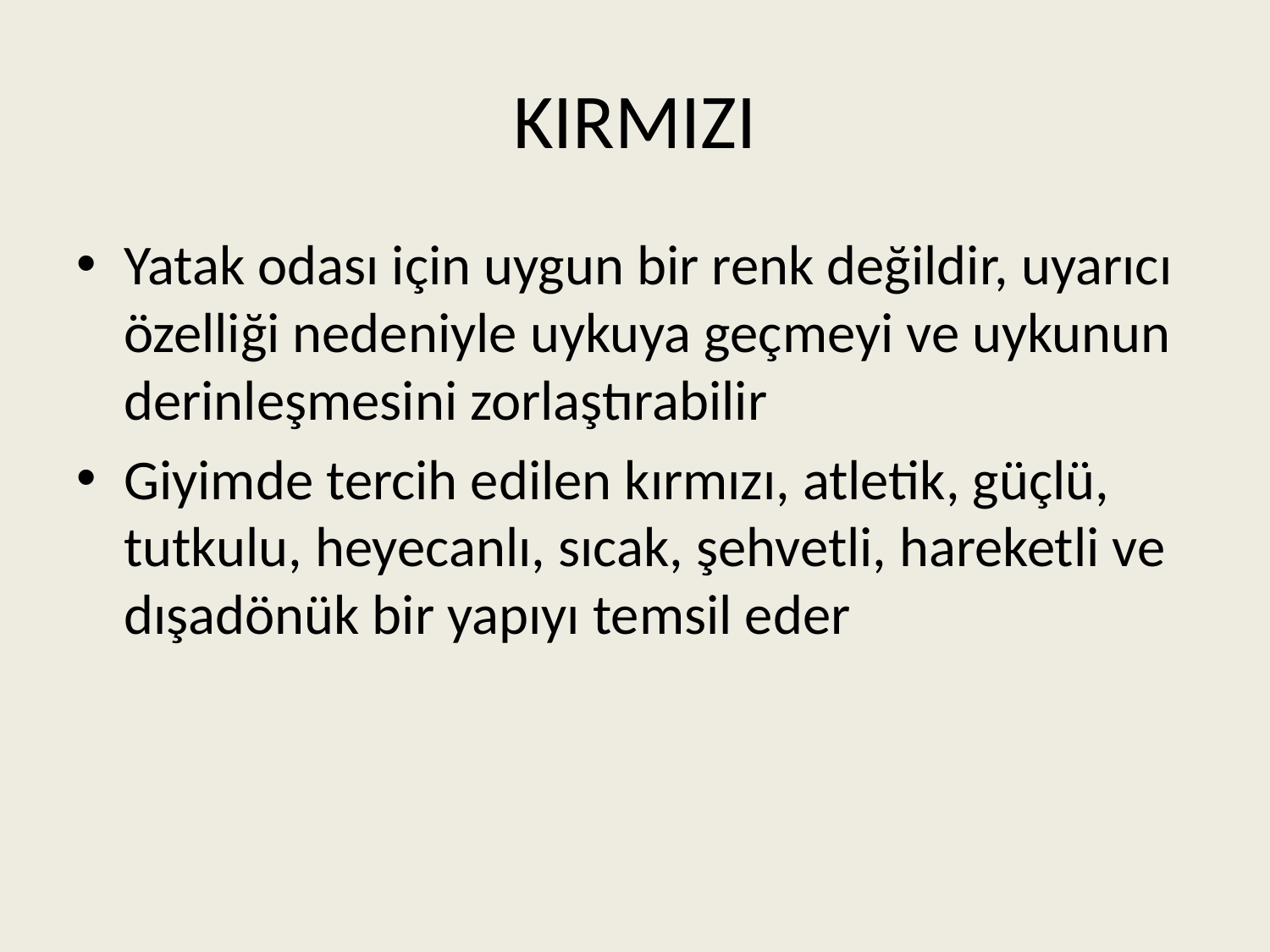

# KIRMIZI
Yatak odası için uygun bir renk değildir, uyarıcı özelliği nedeniyle uykuya geçmeyi ve uykunun derinleşmesini zorlaştırabilir
Giyimde tercih edilen kırmızı, atletik, güçlü, tutkulu, heyecanlı, sıcak, şehvetli, hareketli ve dışadönük bir yapıyı temsil eder